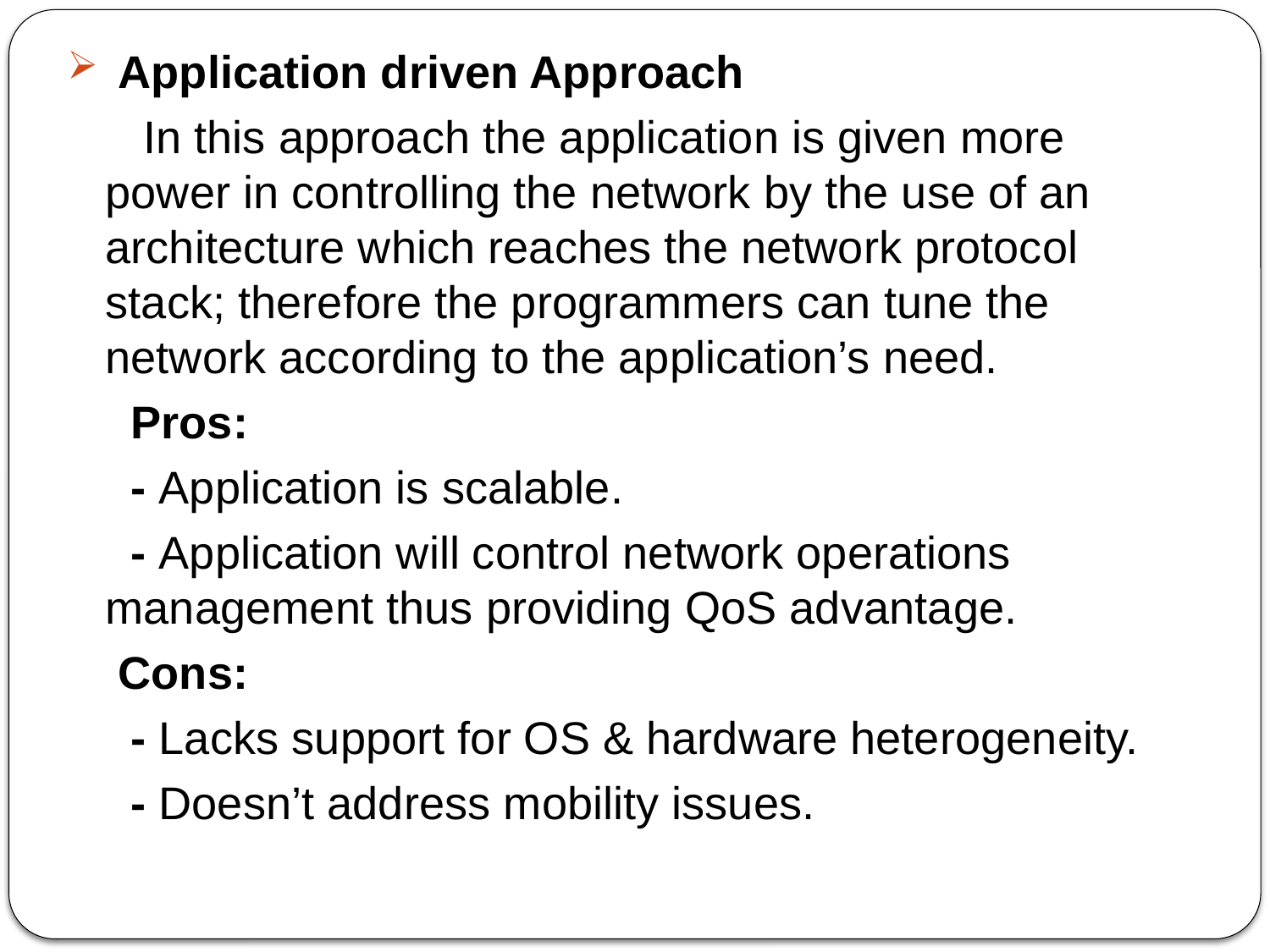

Application driven Approach
      In this approach the application is given more power in controlling the network by the use of an architecture which reaches the network protocol stack; therefore the programmers can tune the network according to the application’s need.
     Pros:
     - Application is scalable.
     - Application will control network operations management thus providing QoS advantage.
    Cons:
     - Lacks support for OS & hardware heterogeneity.
     - Doesn’t address mobility issues.